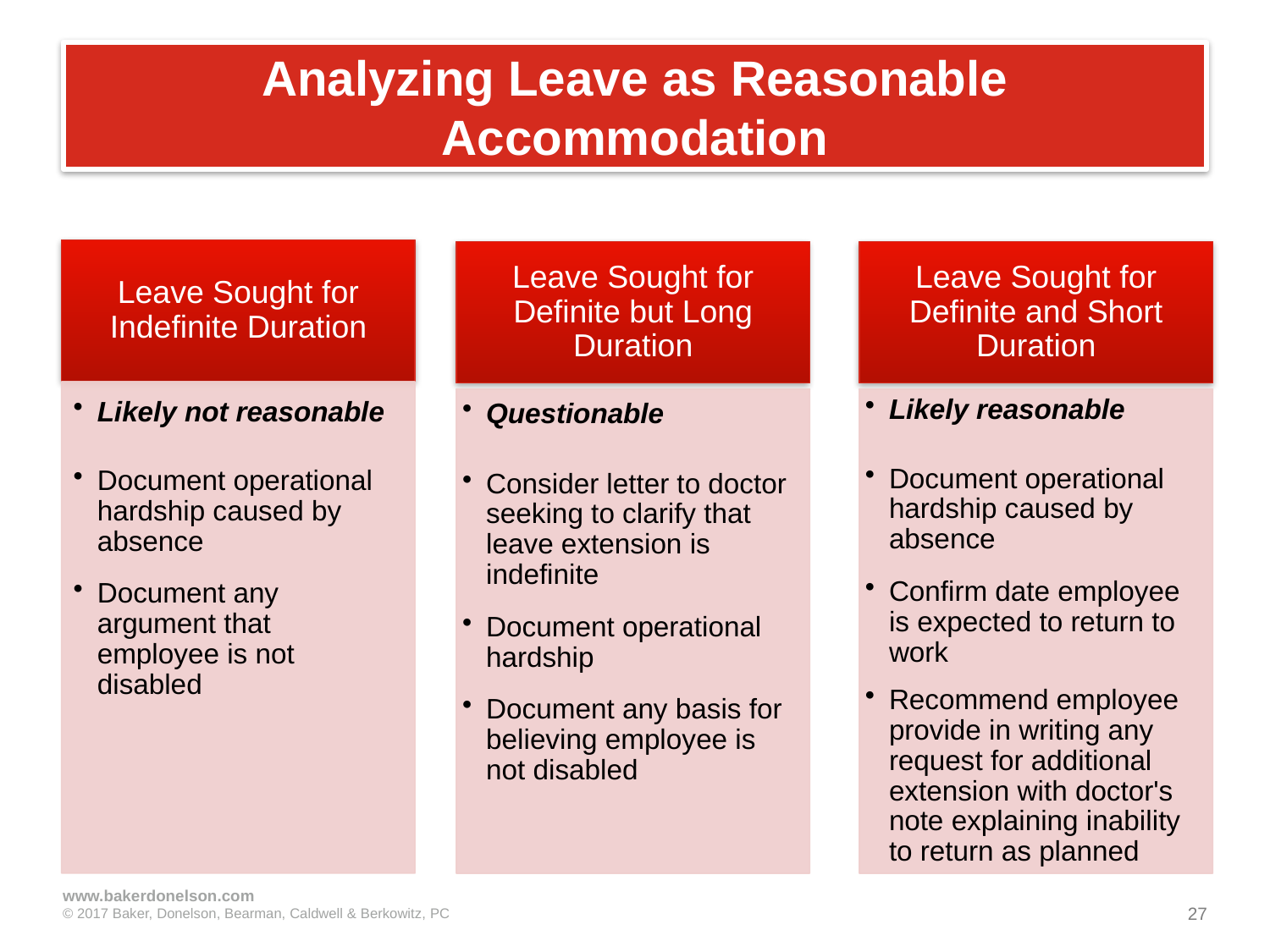

# Analyzing Leave as Reasonable Accommodation
Leave Sought for Indefinite Duration
Likely not reasonable

Document operational hardship caused by absence

Document any argument that employee is not disabled
Leave Sought for Definite but Long Duration
Questionable

Consider letter to doctor seeking to clarify that leave extension is indefinite

Document operational hardship

Document any basis for believing employee is not disabled
Leave Sought for Definite and Short Duration
Likely reasonable

Document operational hardship caused by absence

Confirm date employee is expected to return to work

Recommend employee provide in writing any request for additional extension with doctor's note explaining inability to return as planned